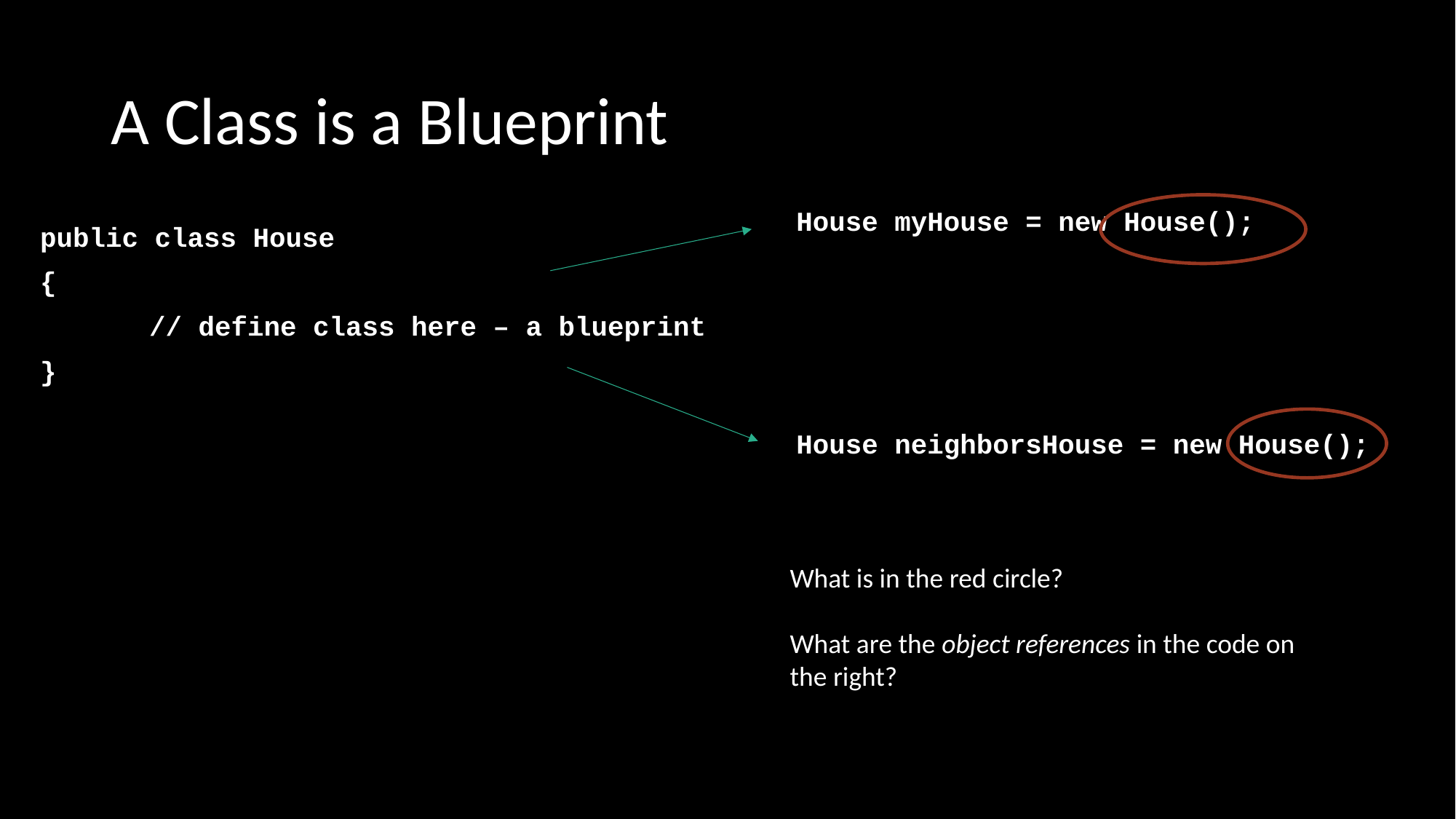

# A Class is a Blueprint

House myHouse = new House();

House neighborsHouse = new House();
public class House
{
	// define class here – a blueprint
}

What is in the red circle?

What are the object references in the code on the right?